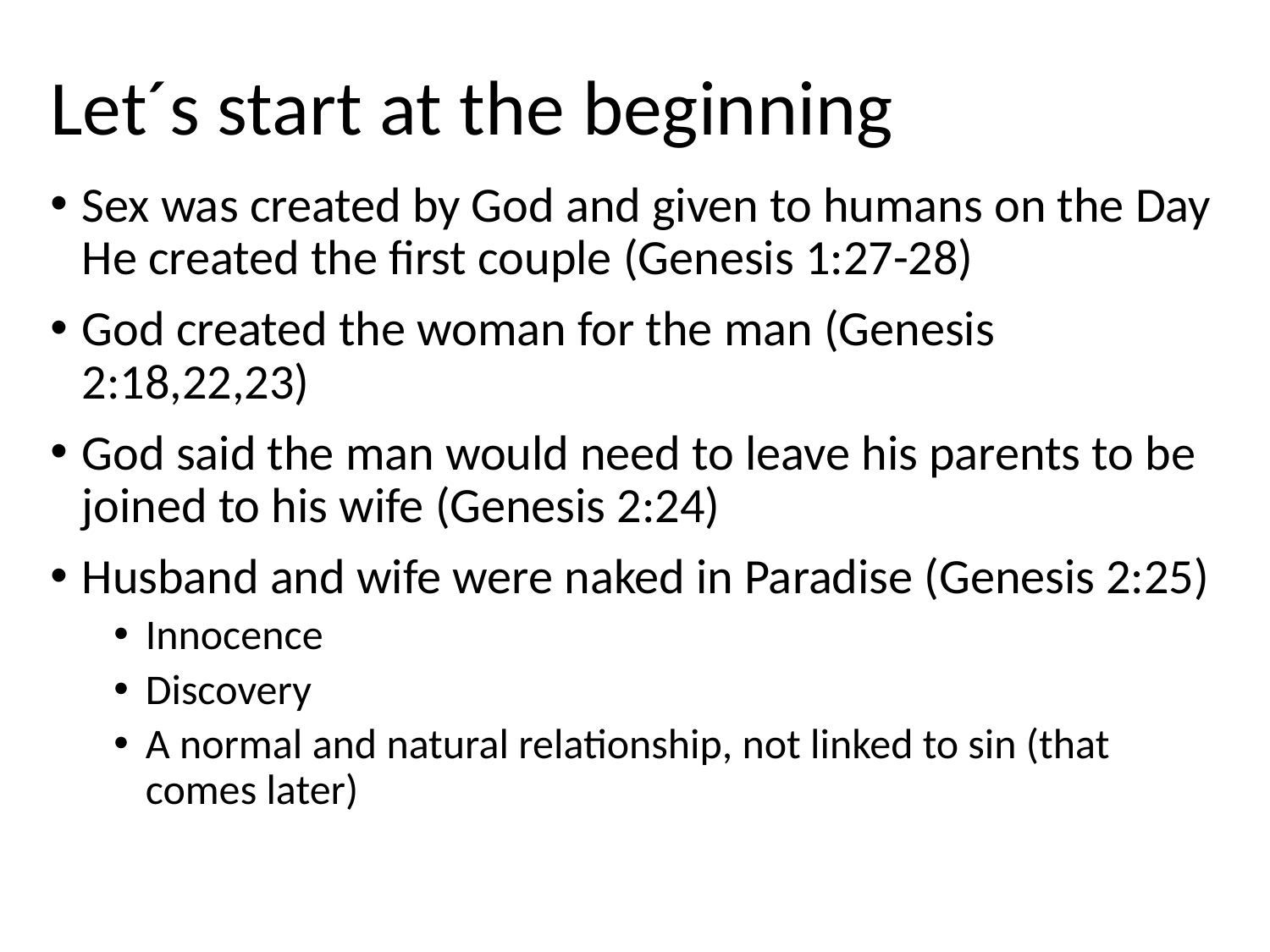

# Let´s start at the beginning
Sex was created by God and given to humans on the Day He created the first couple (Genesis 1:27-28)
God created the woman for the man (Genesis 2:18,22,23)
God said the man would need to leave his parents to be joined to his wife (Genesis 2:24)
Husband and wife were naked in Paradise (Genesis 2:25)
Innocence
Discovery
A normal and natural relationship, not linked to sin (that comes later)